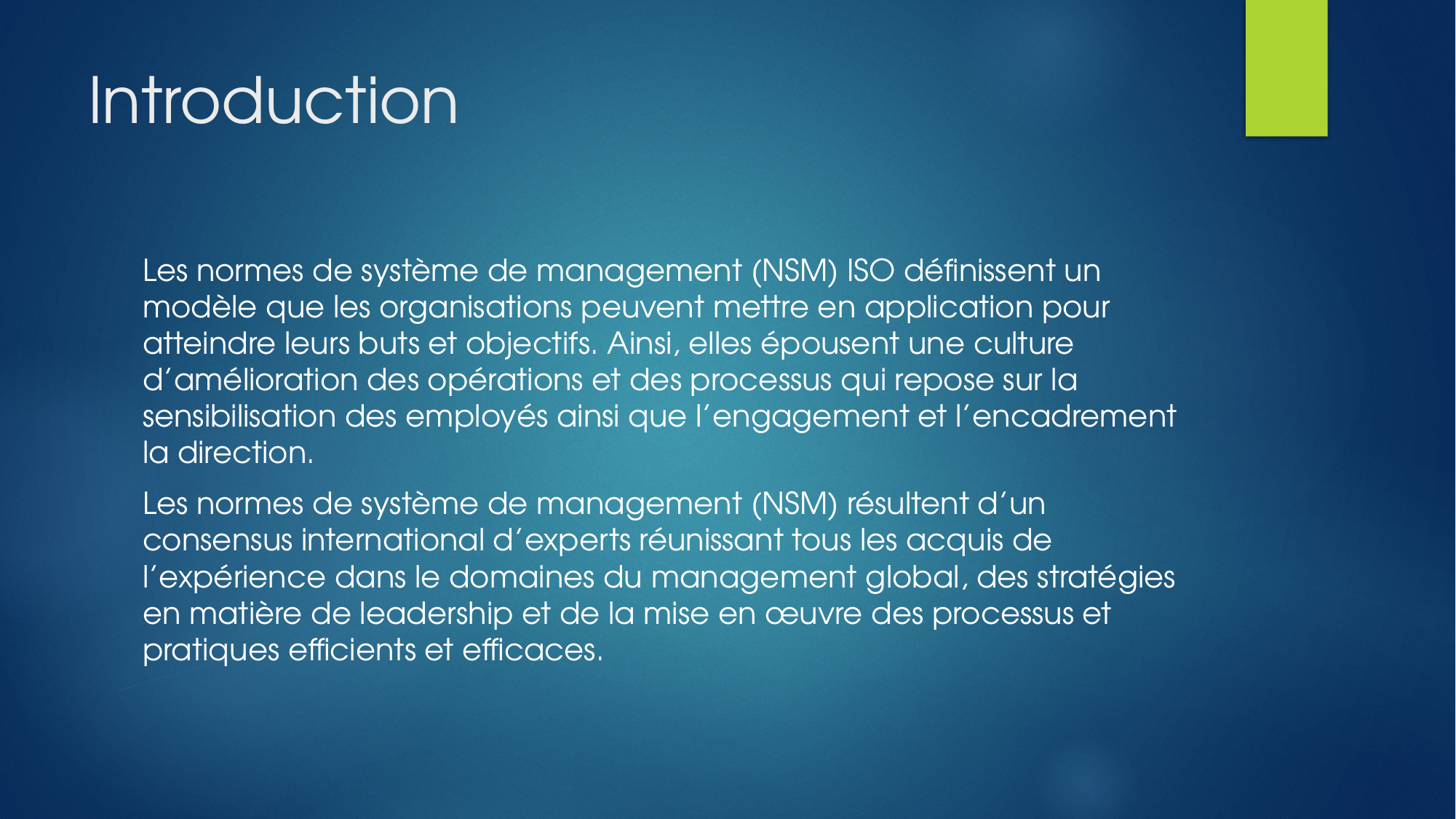

# Introduction
Les normes de système de management (NSM) ISO définissent un modèle que les organisations peuvent mettre en application pour atteindre leurs buts et objectifs. Ainsi, elles épousent une culture d’amélioration des opérations et des processus qui repose sur la sensibilisation des employés ainsi que l’engagement et l’encadrement la direction.
Les normes de système de management (NSM) résultent d’un consensus international d’experts réunissant tous les acquis de l’expérience dans le domaines du management global, des stratégies en matière de leadership et de la mise en œuvre des processus et pratiques efficients et efficaces.